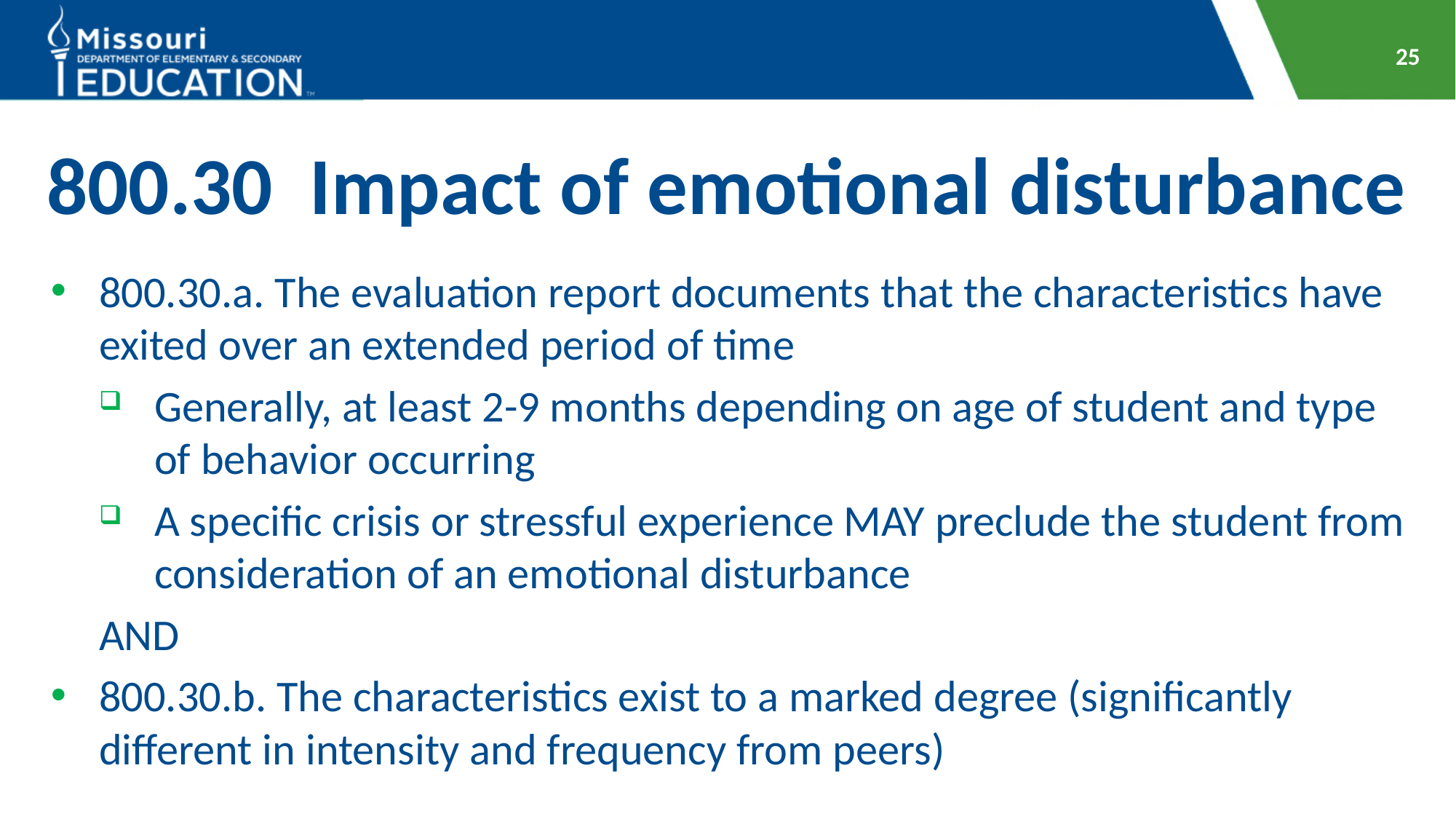

25
# 800.30  Impact of emotional disturbance
800.30.a. The evaluation report documents that the characteristics have exited over an extended period of time
Generally, at least 2-9 months depending on age of student and type of behavior occurring
A specific crisis or stressful experience MAY preclude the student from consideration of an emotional disturbance
				AND
800.30.b. The characteristics exist to a marked degree (significantly different in intensity and frequency from peers)